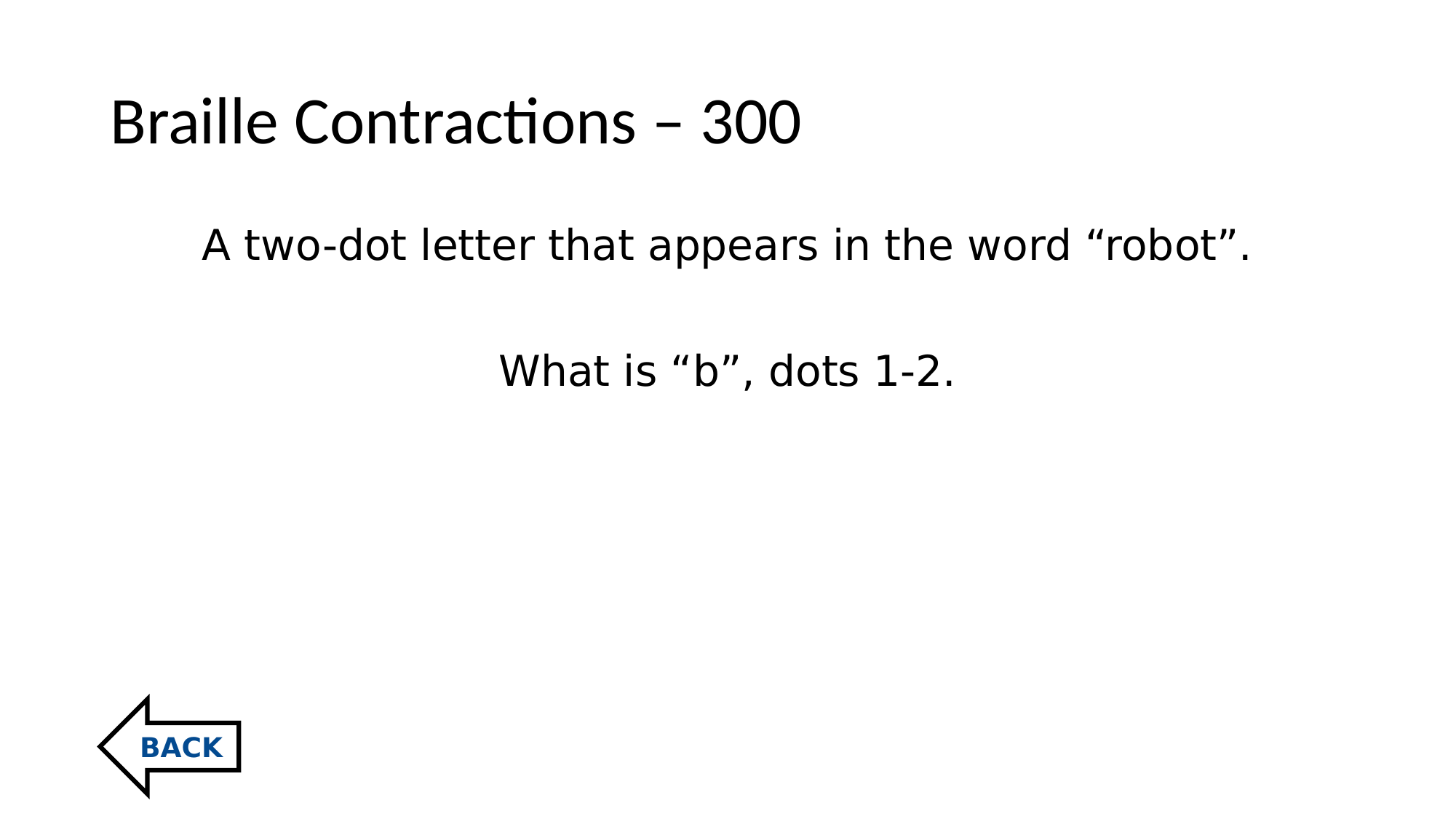

# Braille Contractions – 300
A two-dot letter that appears in the word “robot”.
What is “b”, dots 1-2.